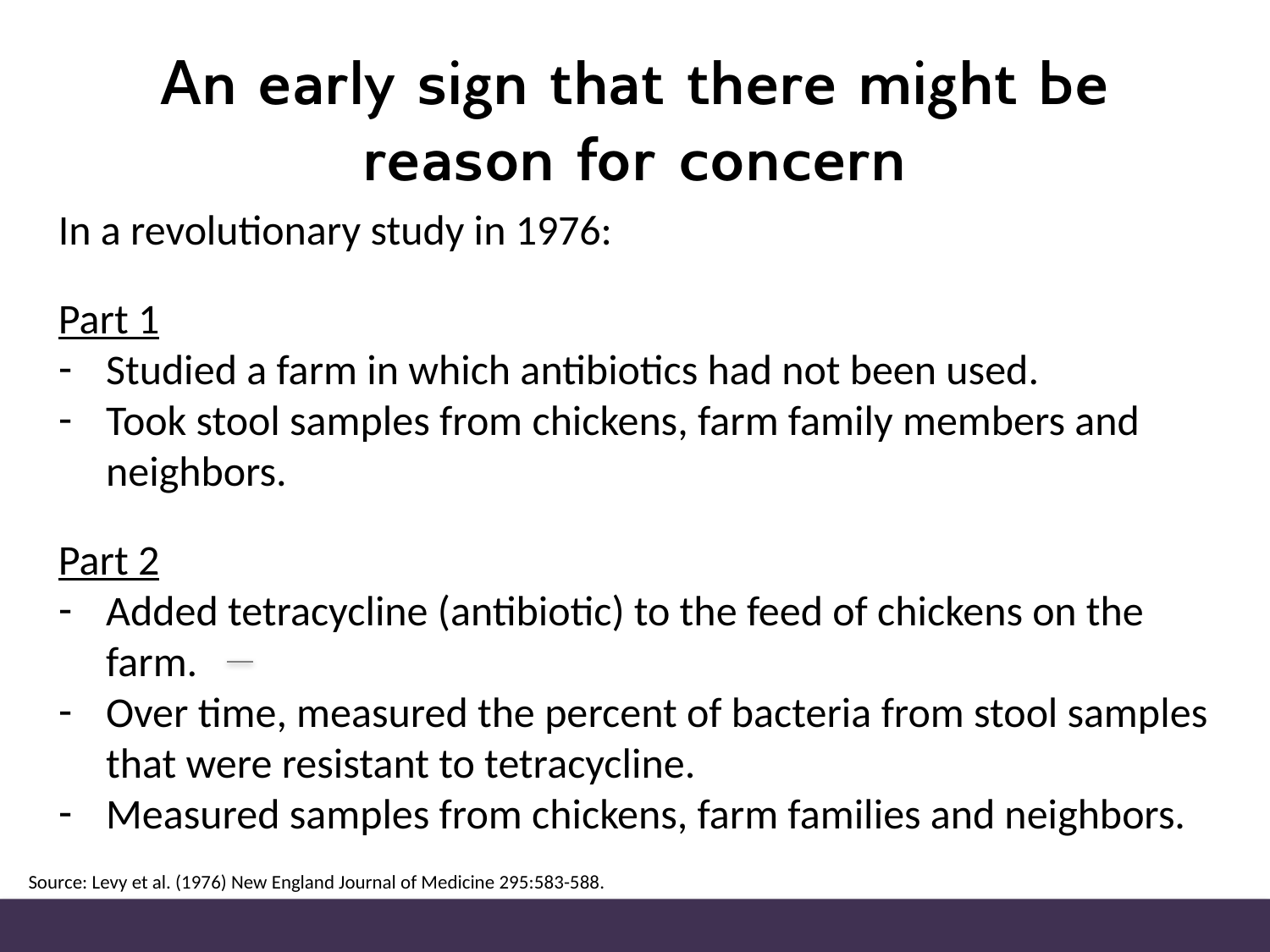

# An early sign that there might be reason for concern

In a revolutionary study in 1976:

Part 1
Studied a farm in which antibiotics had not been used.
Took stool samples from chickens, farm family members and neighbors.

Part 2
Added tetracycline (antibiotic) to the feed of chickens on the farm.
Over time, measured the percent of bacteria from stool samples that were resistant to tetracycline.
Measured samples from chickens, farm families and neighbors.
Source: Levy et al. (1976) New England Journal of Medicine 295:583-588.